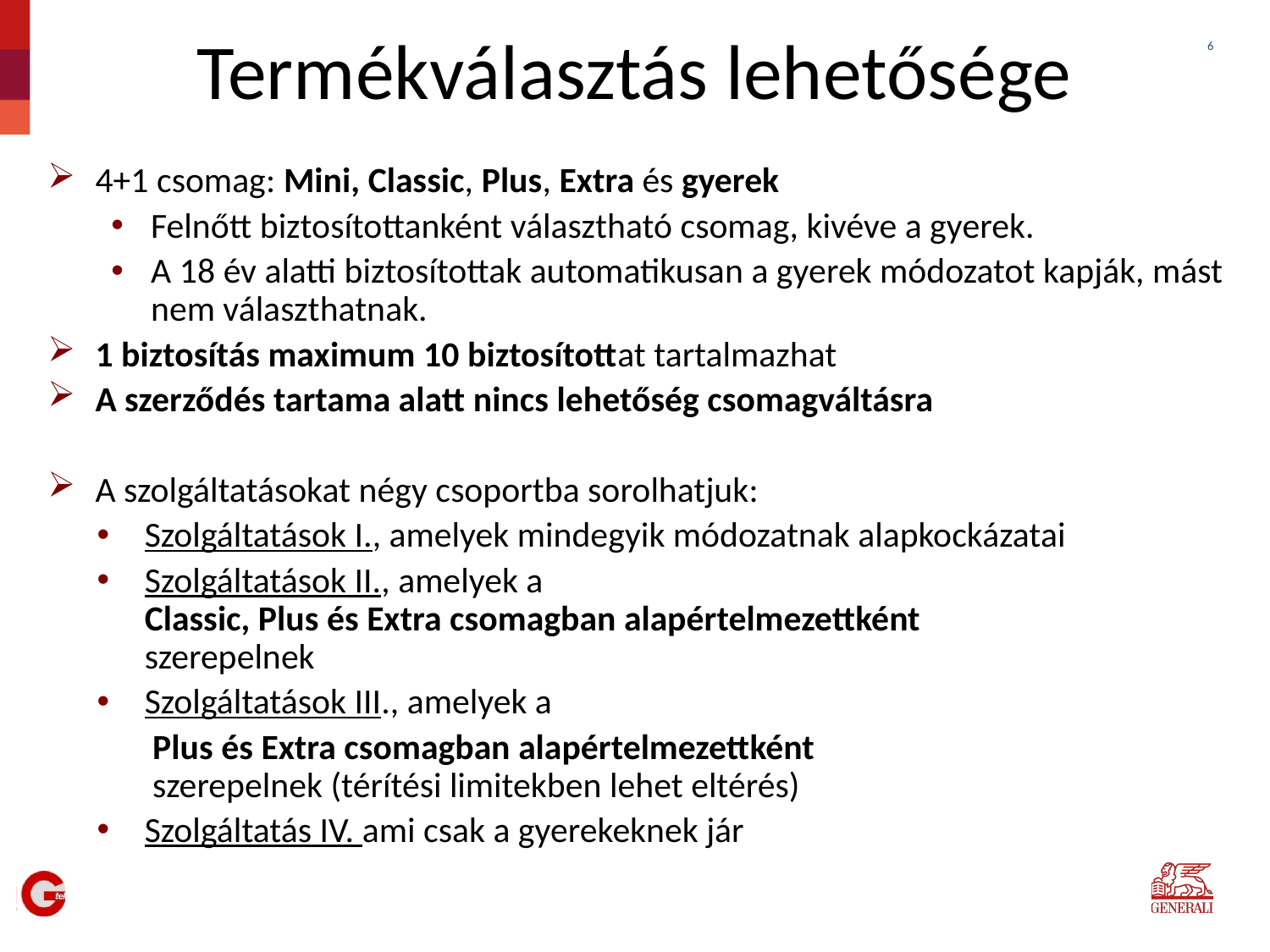

# Termékválasztás lehetősége
4+1 csomag: Mini, Classic, Plus, Extra és gyerek
Felnőtt biztosítottanként választható csomag, kivéve a gyerek.
A 18 év alatti biztosítottak automatikusan a gyerek módozatot kapják, mást nem választhatnak.
1 biztosítás maximum 10 biztosítottat tartalmazhat
A szerződés tartama alatt nincs lehetőség csomagváltásra

A szolgáltatásokat négy csoportba sorolhatjuk:
Szolgáltatások I., amelyek mindegyik módozatnak alapkockázatai
Szolgáltatások II., amelyek a
Classic, Plus és Extra csomagban alapértelmezettként
szerepelnek
Szolgáltatások III., amelyek a
Plus és Extra csomagban alapértelmezettként
szerepelnek (térítési limitekben lehet eltérés)
Szolgáltatás IV. ami csak a gyerekeknek jár